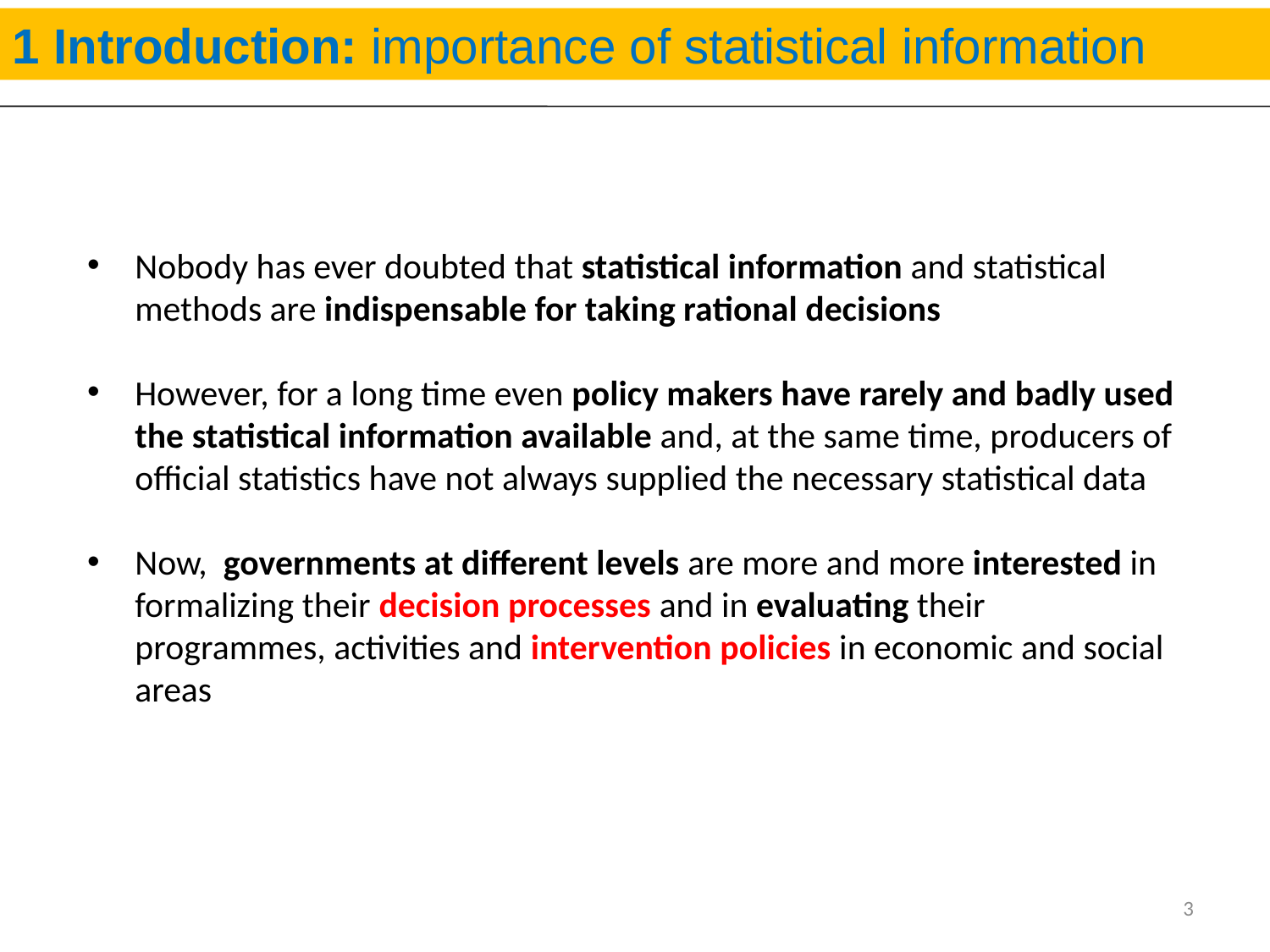

1 Introduction: importance of statistical information

Nobody has ever doubted that statistical information and statistical methods are indispensable for taking rational decisions

However, for a long time even policy makers have rarely and badly used the statistical information available and, at the same time, producers of official statistics have not always supplied the necessary statistical data

Now,  governments at different levels are more and more interested in formalizing their decision processes and in evaluating their programmes, activities and intervention policies in economic and social areas

3